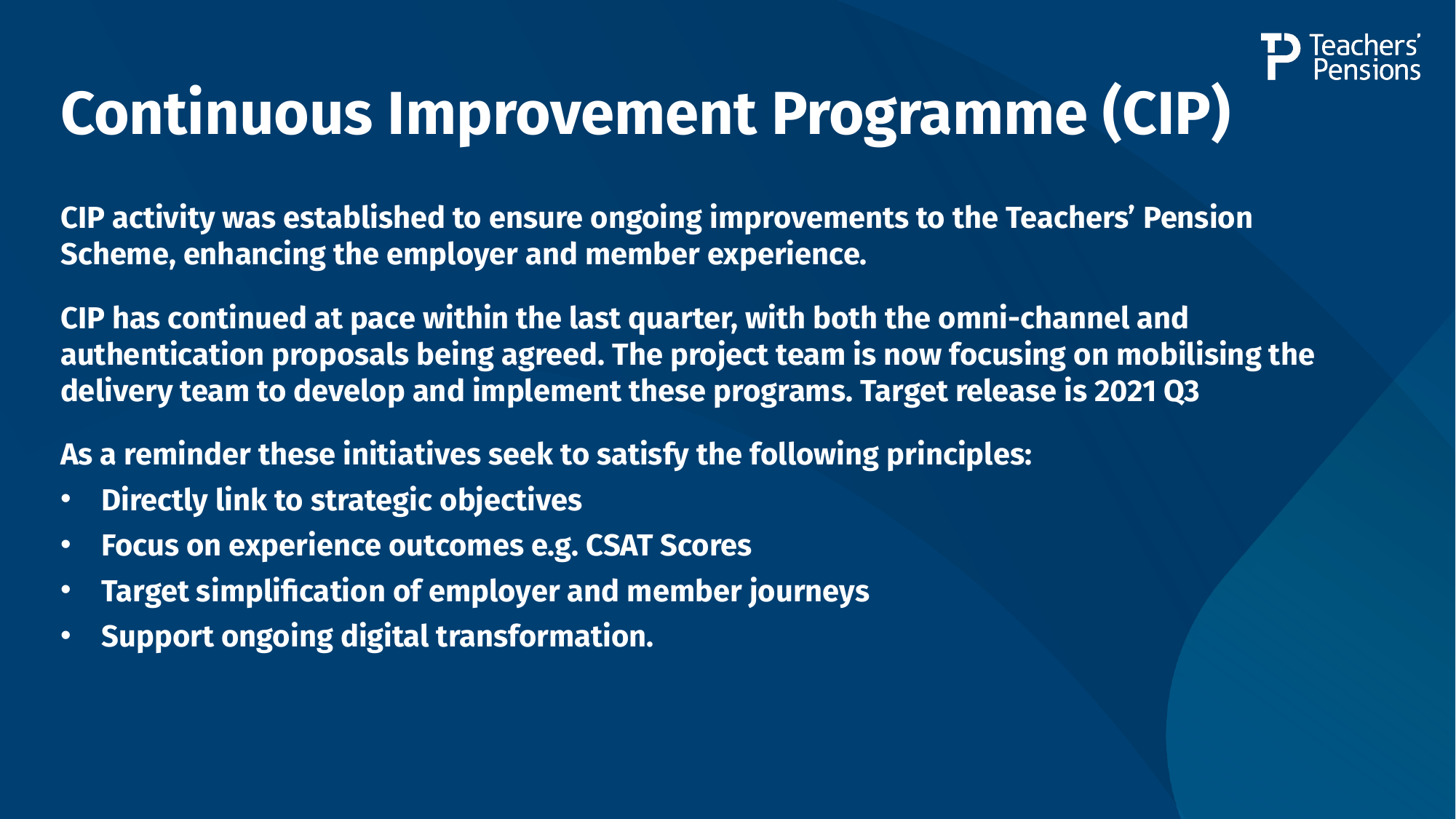

# Continuous Improvement Programme (CIP)
CIP activity was established to ensure ongoing improvements to the Teachers’ Pension Scheme, enhancing the employer and member experience.
CIP has continued at pace within the last quarter, with both the omni-channel and authentication proposals being agreed. The project team is now focusing on mobilising the delivery team to develop and implement these programs. Target release is 2021 Q3
As a reminder these initiatives seek to satisfy the following principles:
Directly link to strategic objectives
Focus on experience outcomes e.g. CSAT Scores
Target simplification of employer and member journeys
Support ongoing digital transformation.